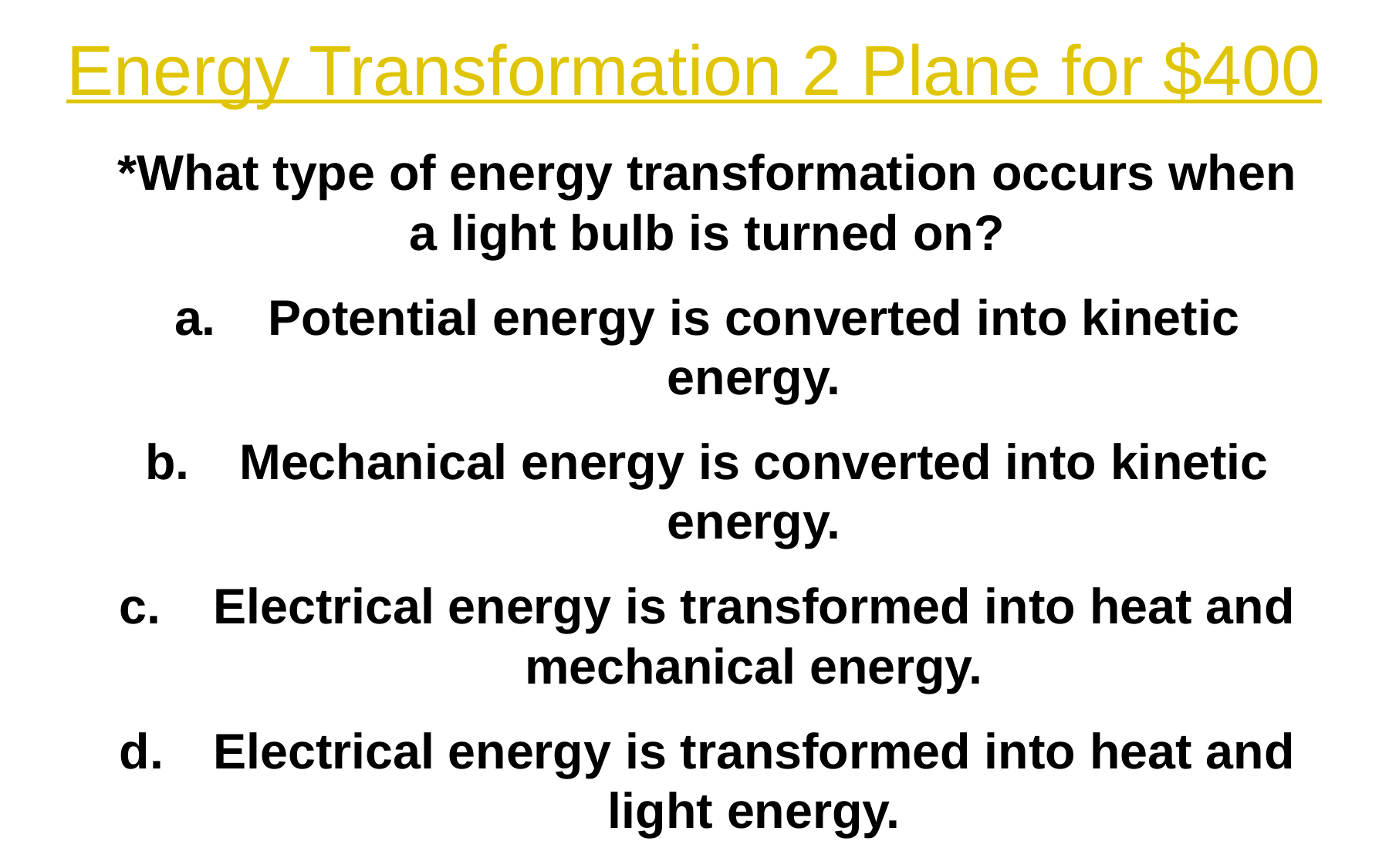

Energy Transformation 2 Plane for $400
*What type of energy transformation occurs when a light bulb is turned on?
Potential energy is converted into kinetic energy.
Mechanical energy is converted into kinetic energy.
Electrical energy is transformed into heat and mechanical energy.
Electrical energy is transformed into heat and light energy.